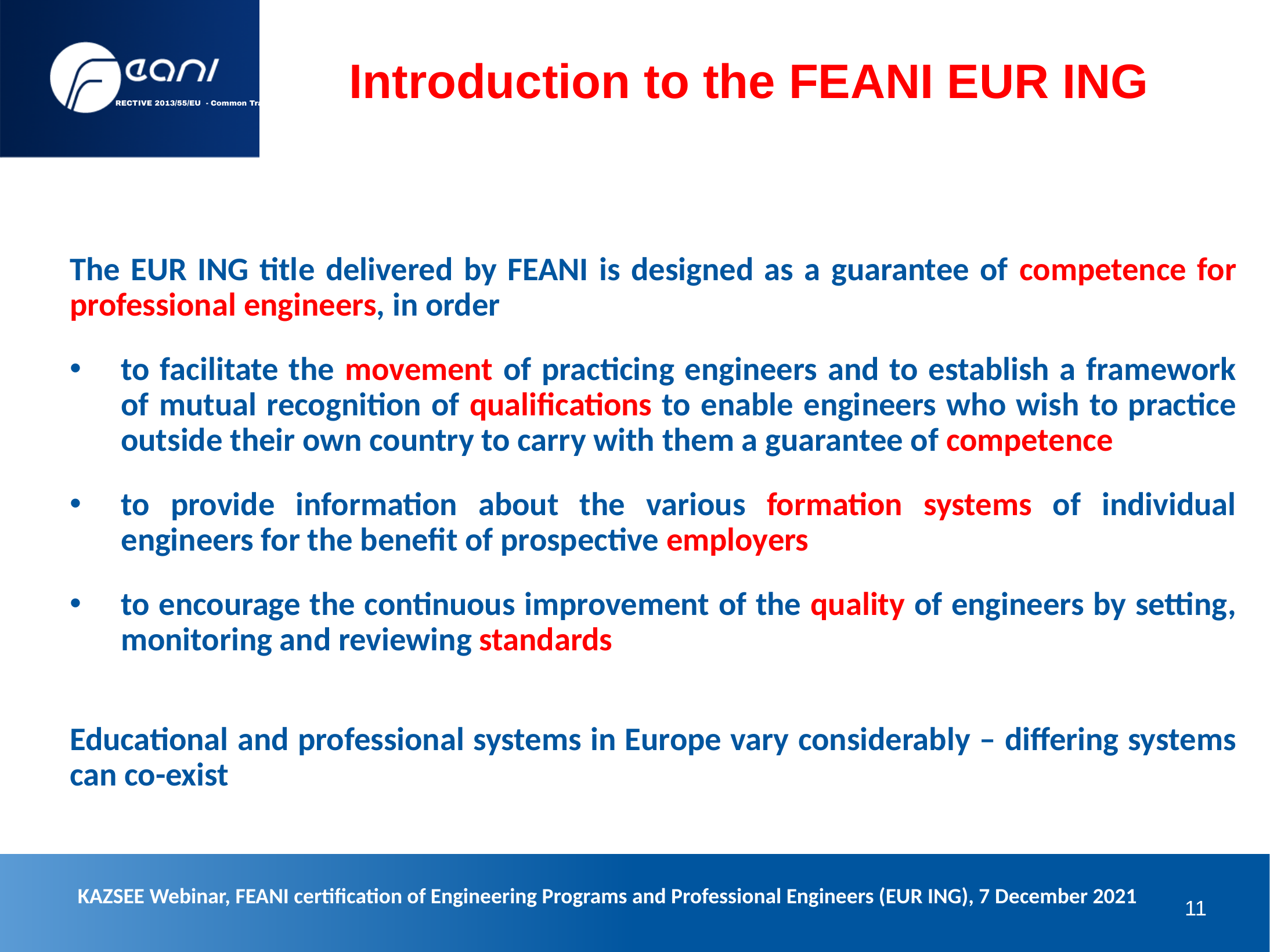

RECTIVE 2013/55/EU  - Common Training Framework (CTF)
Introduction to the FEANI EUR ING

The EUR ING title delivered by FEANI is designed as a guarantee of competence for professional engineers, in order
to facilitate the movement of practicing engineers and to establish a framework of mutual recognition of qualifications to enable engineers who wish to practice outside their own country to carry with them a guarantee of competence
to provide information about the various formation systems of individual engineers for the benefit of prospective employers
to encourage the continuous improvement of the quality of engineers by setting, monitoring and reviewing standards
Educational and professional systems in Europe vary considerably – differing systems can co-exist

KAZSEE Webinar, FEANI certification of Engineering Programs and Professional Engineers (EUR ING), 7 December 2021
11